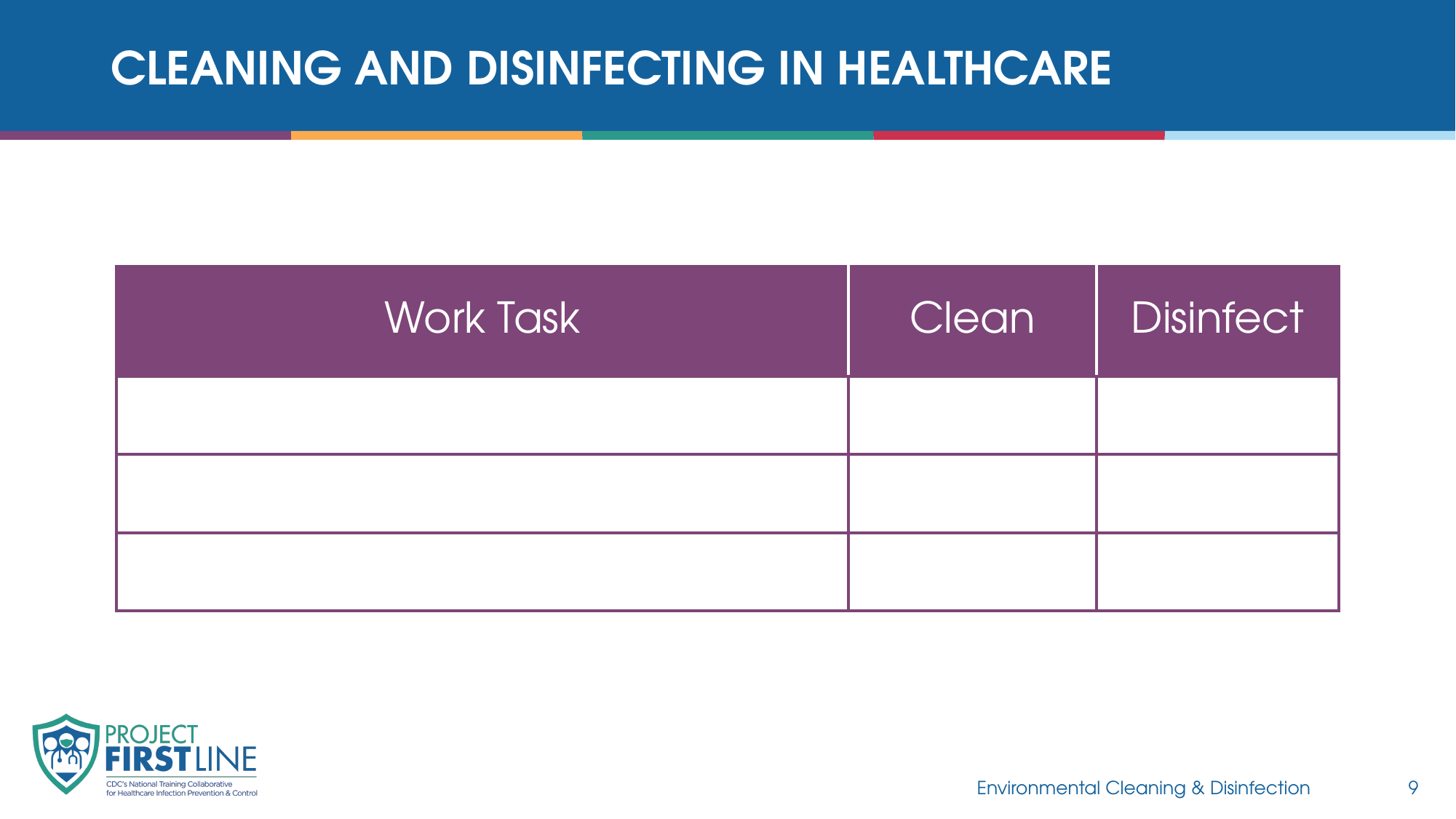

# Cleaning and Disinfecting in healthcare
| Work Task | Clean | Disinfect |
| --- | --- | --- |
|  |  |  |
|  |  |  |
|  |  |  |
Environmental Cleaning & Disinfection
9